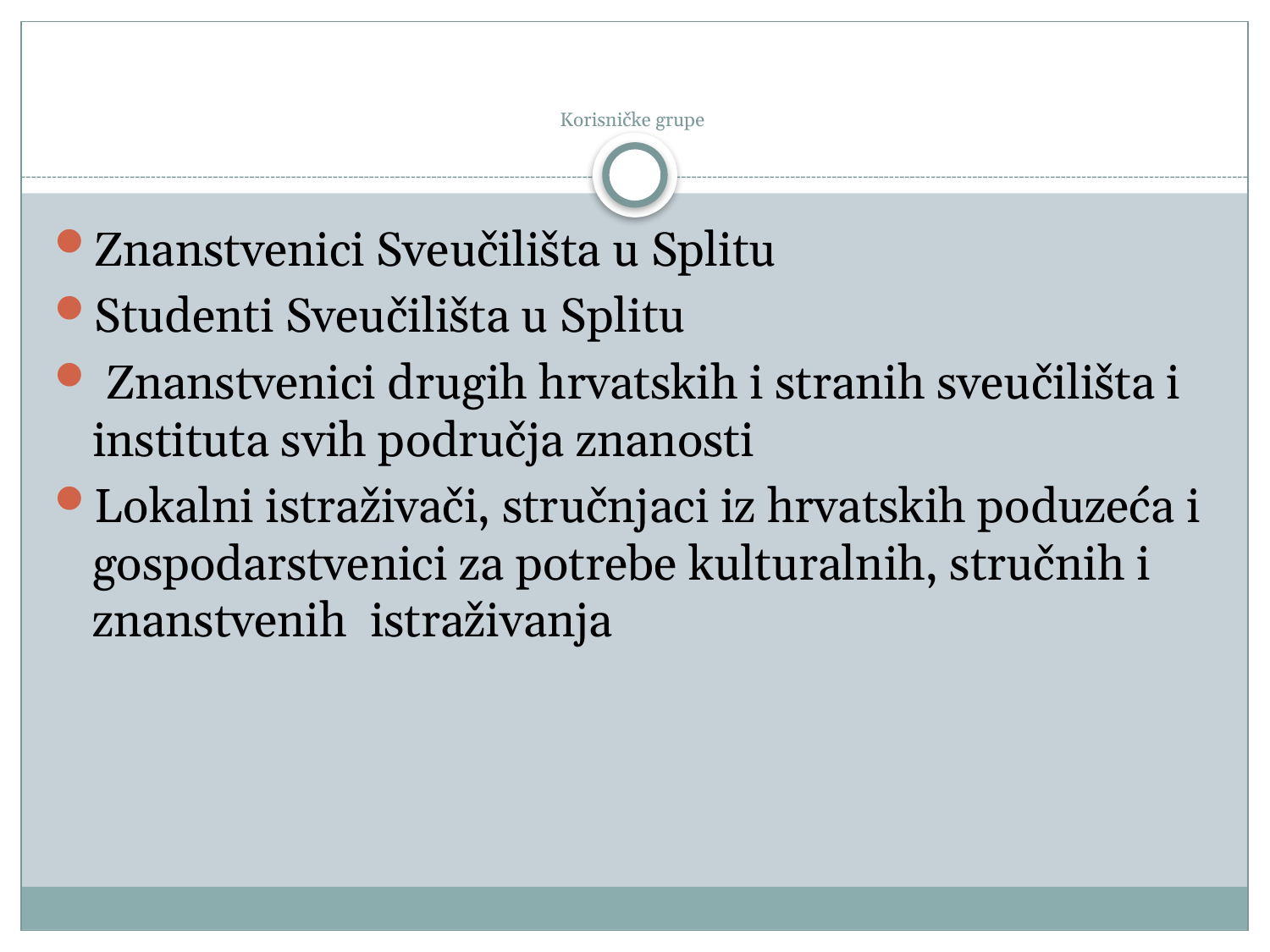

# Korisničke grupe
Znanstvenici Sveučilišta u Splitu
Studenti Sveučilišta u Splitu
 Znanstvenici drugih hrvatskih i stranih sveučilišta i instituta svih područja znanosti
Lokalni istraživači, stručnjaci iz hrvatskih poduzeća i gospodarstvenici za potrebe kulturalnih, stručnih i znanstvenih  istraživanja